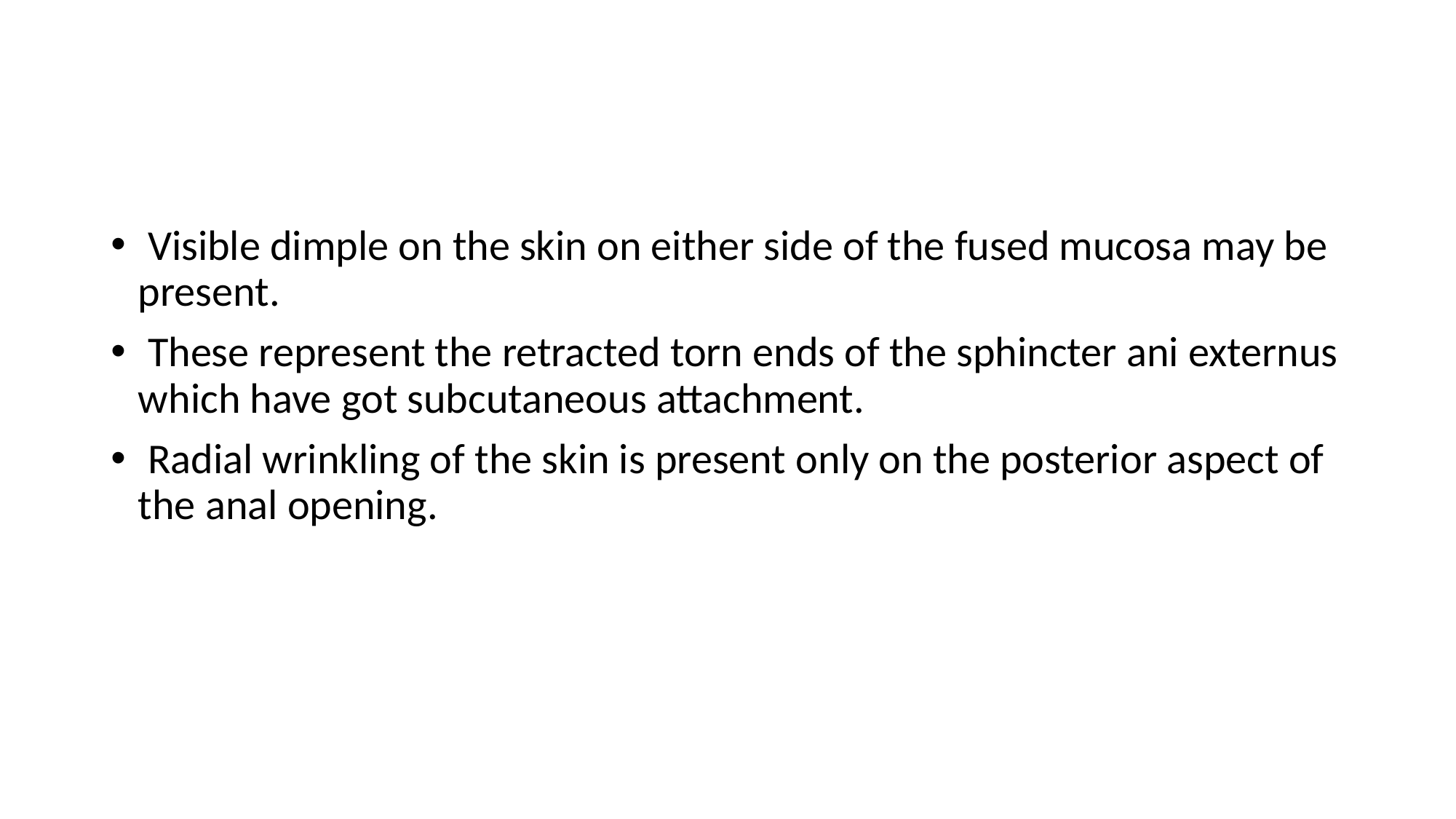

#
 Visible dimple on the skin on either side of the fused mucosa may be present.
 These represent the retracted torn ends of the sphincter ani externus which have got subcutaneous attachment.
 Radial wrinkling of the skin is present only on the posterior aspect of the anal opening.